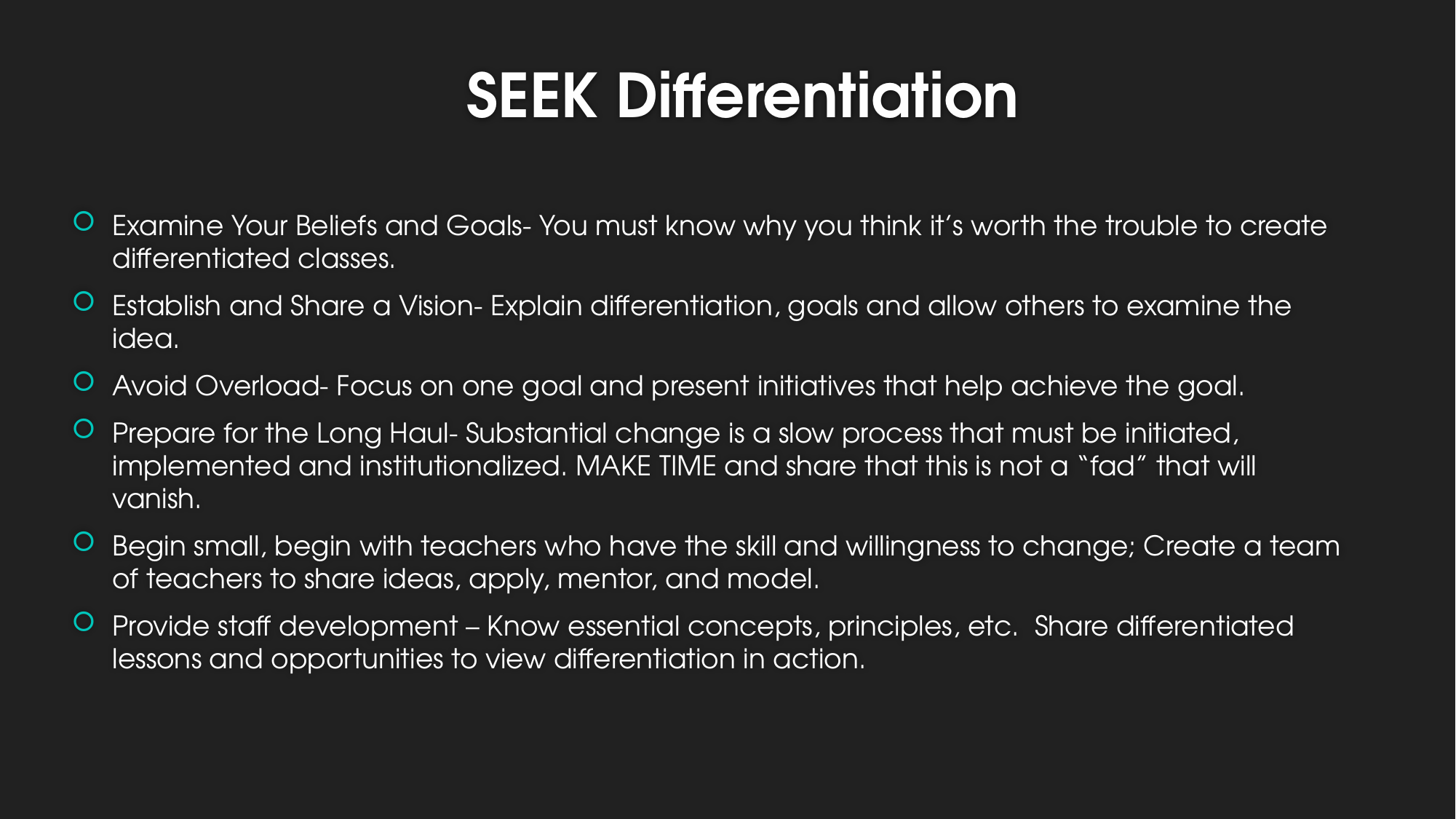

SEEK Differentiation
Examine Your Beliefs and Goals- You must know why you think it’s worth the trouble to create differentiated classes.
Establish and Share a Vision- Explain differentiation, goals and allow others to examine the idea.
Avoid Overload- Focus on one goal and present initiatives that help achieve the goal.
Prepare for the Long Haul- Substantial change is a slow process that must be initiated, implemented and institutionalized. MAKE TIME and share that this is not a “fad” that will vanish.
Begin small, begin with teachers who have the skill and willingness to change; Create a team of teachers to share ideas, apply, mentor, and model.
Provide staff development – Know essential concepts, principles, etc.  Share differentiated lessons and opportunities to view differentiation in action.